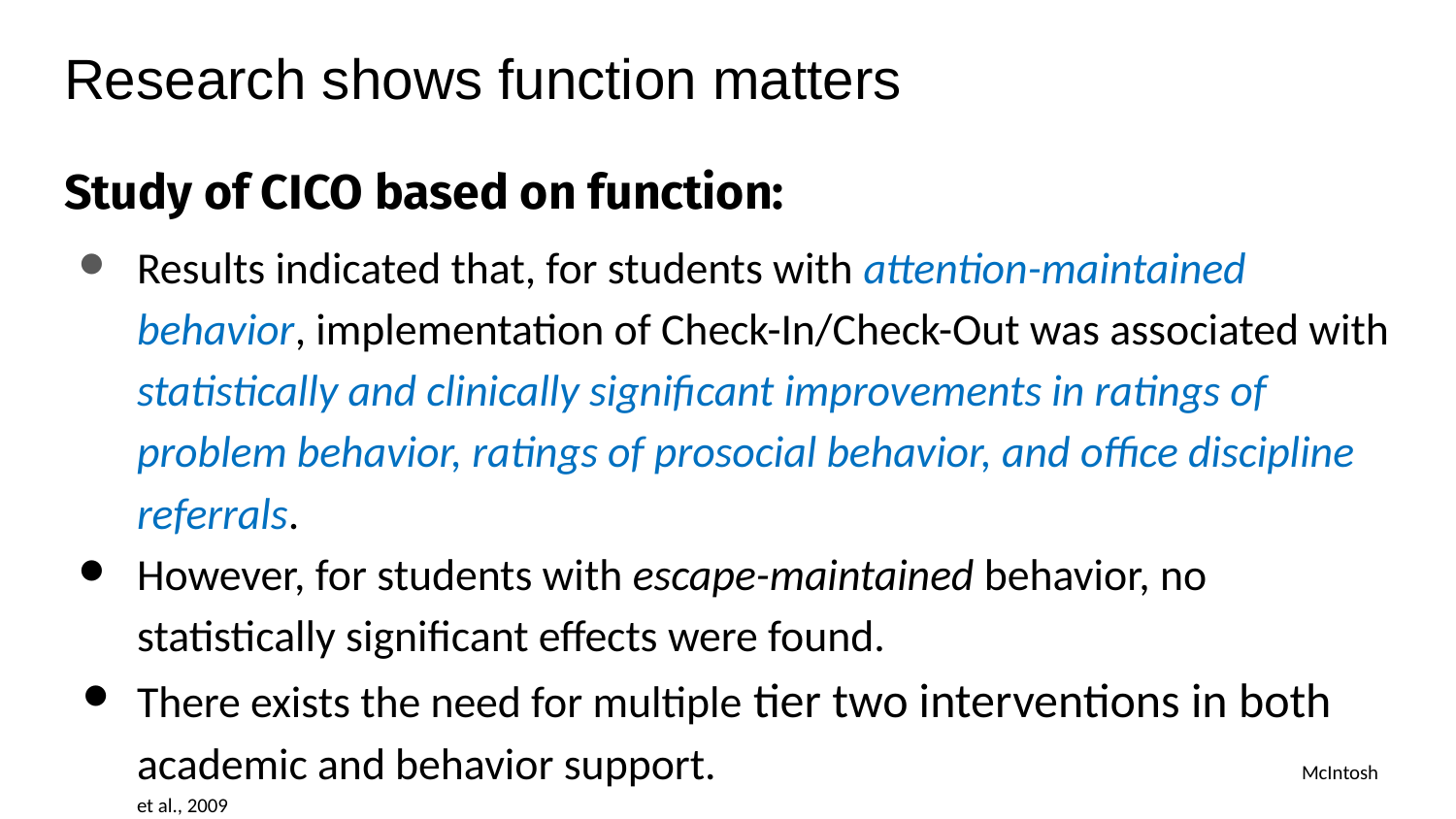

# Research shows function matters
Study of CICO based on function:
Results indicated that, for students with attention-maintained behavior, implementation of Check-In/Check-Out was associated with statistically and clinically significant improvements in ratings of problem behavior, ratings of prosocial behavior, and office discipline referrals.
However, for students with escape-maintained behavior, no statistically significant effects were found.
There exists the need for multiple tier two interventions in both academic and behavior support. 				McIntosh et al., 2009